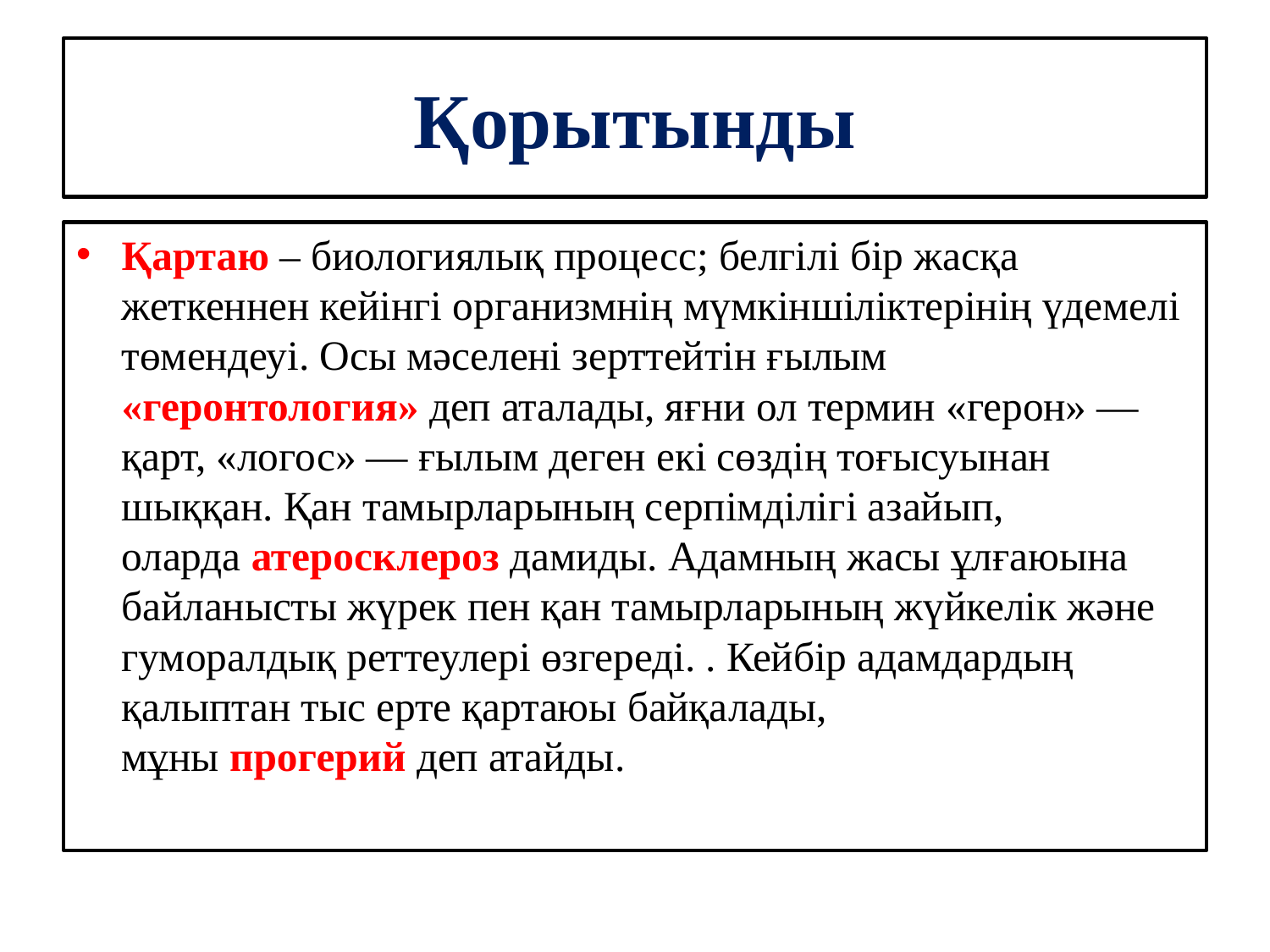

# Қорытынды
Қартаю – биологиялық процесс; белгілі бір жасқа жеткеннен кейінгі организмнің мүмкіншіліктерінің үдемелі төмендеуі. Осы мәселені зерттейтін ғылым «геронтология» деп аталады, яғни ол термин «герон» — қарт, «логос» — ғылым деген екі сөздің тоғысуынан шыққан. Қан тамырларының серпімділігі азайып, оларда атеросклероз дамиды. Адамның жасы ұлғаюына байланысты жүрек пен қан тамырларының жүйкелік және гуморалдық реттеулері өзгереді. . Кейбір адамдардың қалыптан тыс ерте қартаюы байқалады, мұны прогерий деп атайды.